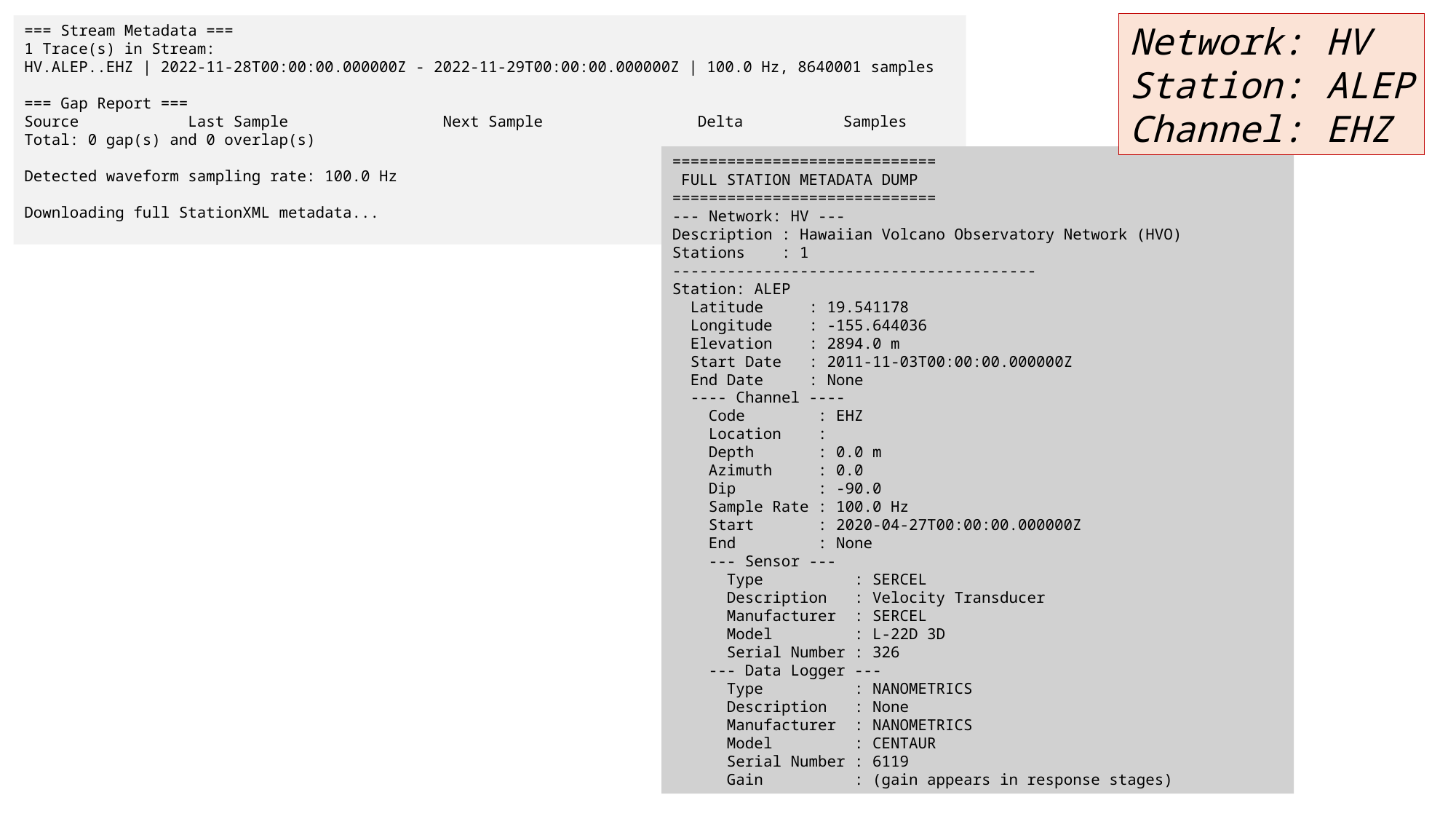

Network: HV
Station: ALEP
Channel: EHZ
=== Stream Metadata ===
1 Trace(s) in Stream:
HV.ALEP..EHZ | 2022-11-28T00:00:00.000000Z - 2022-11-29T00:00:00.000000Z | 100.0 Hz, 8640001 samples

=== Gap Report ===
Source            Last Sample                 Next Sample                 Delta           Samples
Total: 0 gap(s) and 0 overlap(s)

Detected waveform sampling rate: 100.0 Hz

Downloading full StationXML metadata...

=============================
 FULL STATION METADATA DUMP
=============================
--- Network: HV ---
Description : Hawaiian Volcano Observatory Network (HVO)
Stations    : 1
----------------------------------------
Station: ALEP
  Latitude     : 19.541178
  Longitude    : -155.644036
  Elevation    : 2894.0 m
  Start Date   : 2011-11-03T00:00:00.000000Z
  End Date     : None
  ---- Channel ----
    Code        : EHZ
    Location    :
    Depth       : 0.0 m
    Azimuth     : 0.0
    Dip         : -90.0
    Sample Rate : 100.0 Hz
    Start       : 2020-04-27T00:00:00.000000Z
    End         : None
    --- Sensor ---
      Type          : SERCEL
      Description   : Velocity Transducer
      Manufacturer  : SERCEL
      Model         : L-22D 3D
      Serial Number : 326
    --- Data Logger ---
      Type          : NANOMETRICS
      Description   : None
      Manufacturer  : NANOMETRICS
      Model         : CENTAUR
      Serial Number : 6119
      Gain          : (gain appears in response stages)